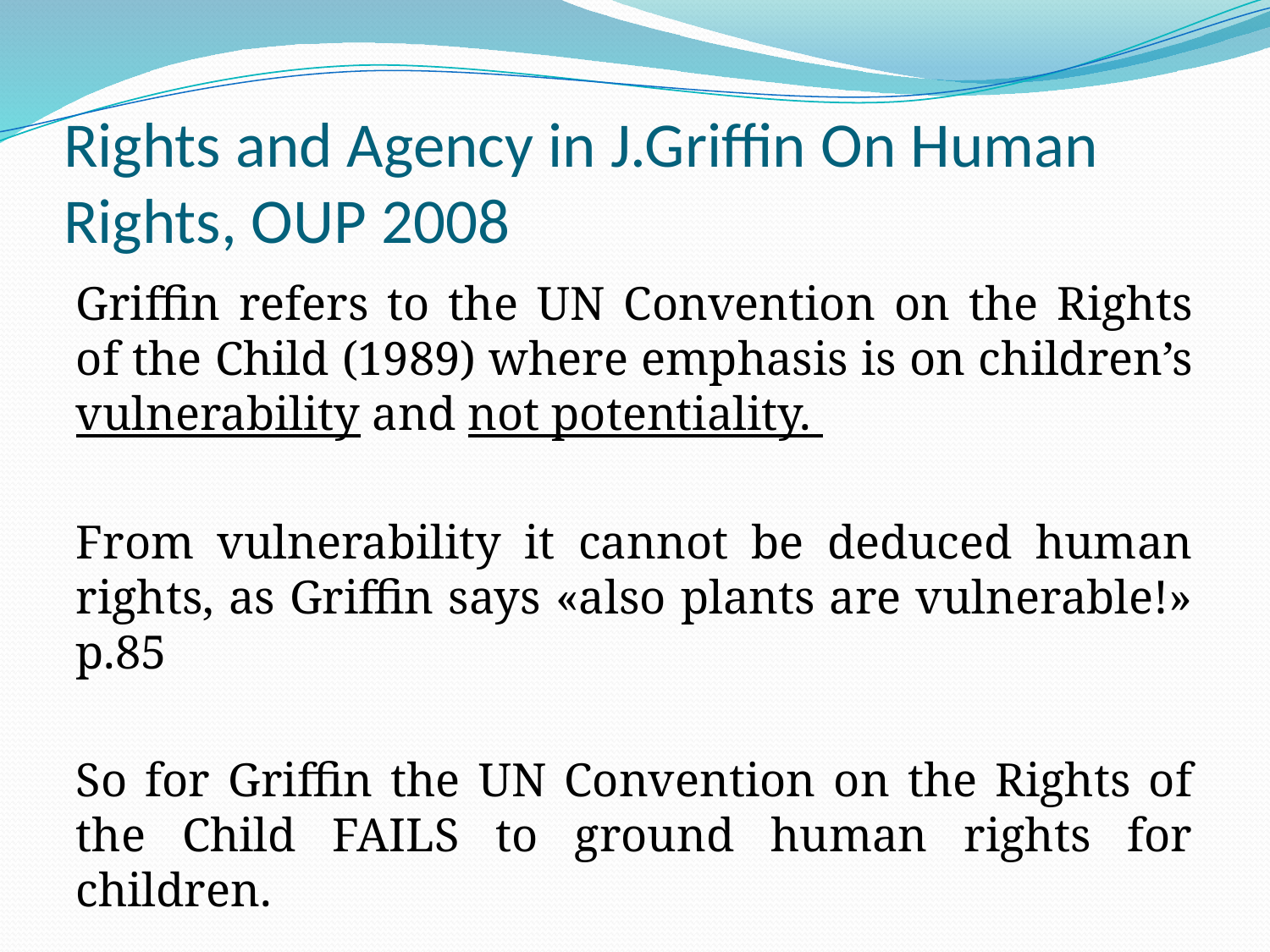

# Rights and Agency in J.Griffin On Human Rights, OUP 2008
Griffin refers to the UN Convention on the Rights of the Child (1989) where emphasis is on children’s vulnerability and not potentiality.

From vulnerability it cannot be deduced human rights, as Griffin says «also plants are vulnerable!» p.85

So for Griffin the UN Convention on the Rights of the Child FAILS to ground human rights for children.